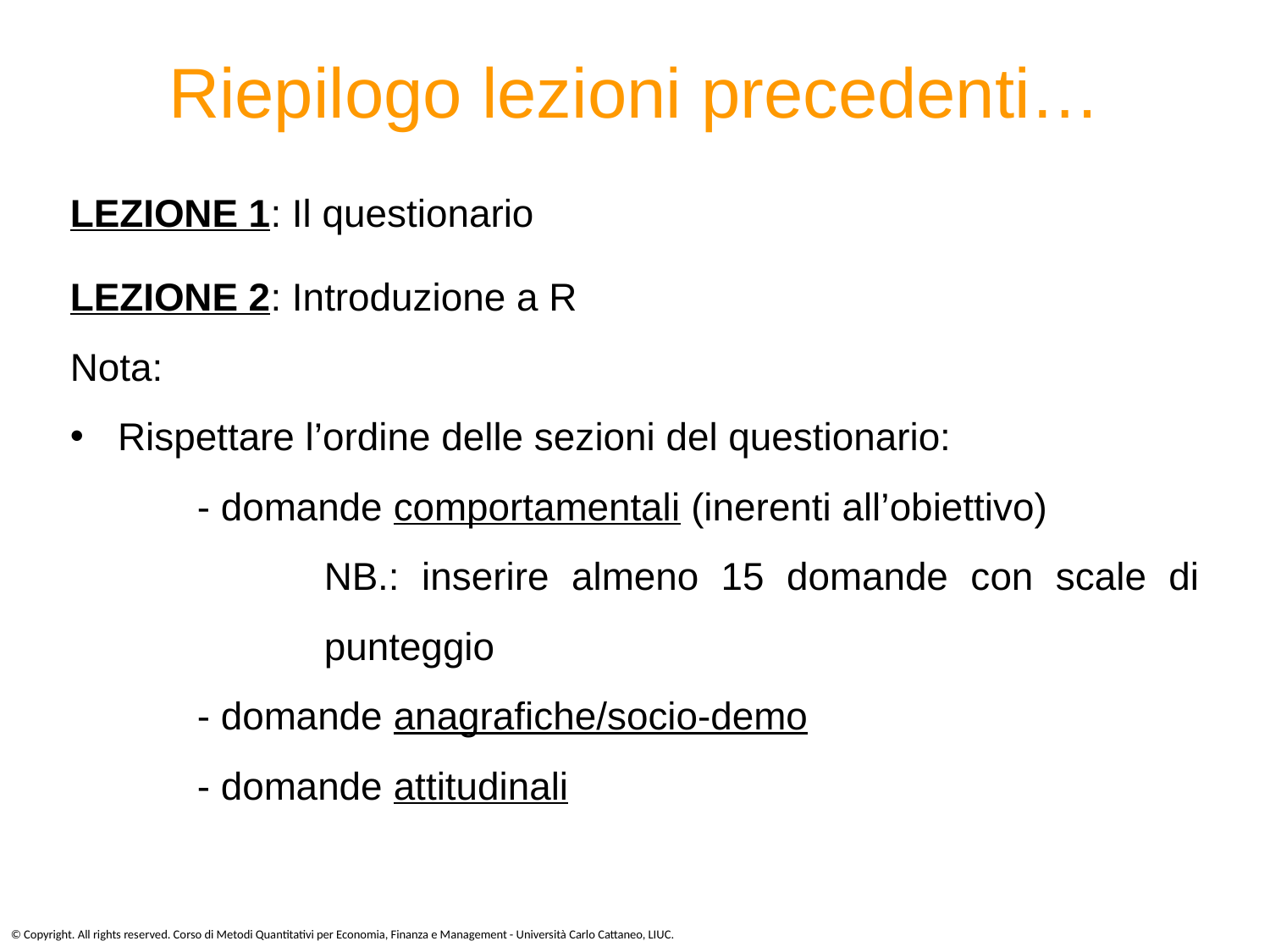

# Riepilogo lezioni precedenti…
LEZIONE 1: Il questionario

LEZIONE 2: Introduzione a R
Nota:
Rispettare l’ordine delle sezioni del questionario:
	- domande comportamentali (inerenti all’obiettivo)
		NB.: inserire almeno 15 domande con scale di 		punteggio
	- domande anagrafiche/socio-demo
	- domande attitudinali
© Copyright. All rights reserved. Corso di Metodi Quantitativi per Economia, Finanza e Management - Università Carlo Cattaneo, LIUC.